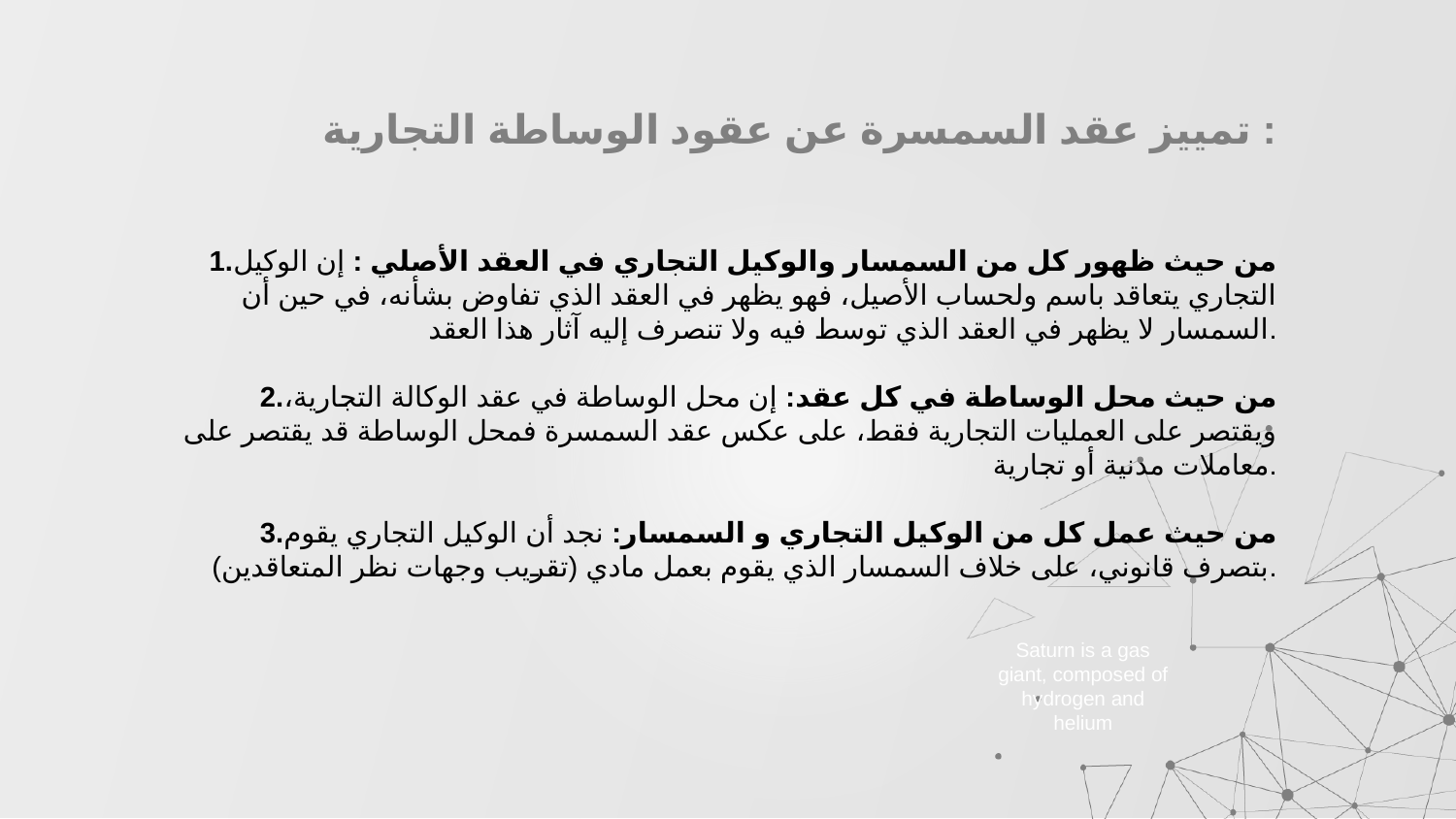

تمییز عقد السمسرة عن عقود الوساطة التجاریة :
1.من حیث ظهور كل من السمسار والوكیل التجاري في العقد الأصلي : إن الوكیل التجاري یتعاقد باسم ولحساب الأصیل، فهو یظهر في العقد الذي تفاوض بشأنه، في حین أن السمسار لا یظهر في العقد الذي توسط فیه ولا تنصرف إلیه آثار هذا العقد.

 2.من حیث محل الوساطة في كل عقد: إن محل الوساطة في عقد الوكالة التجاریة، ویقتصر على العملیات التجاریة فقط، على عكس عقد السمسرة فمحل الوساطة قد یقتصر على معاملات مدنیة أو تجاریة.

 3.من حیث عمل كل من الوكیل التجاري و السمسار: نجد أن الوكيل التجاري یقوم بتصرف قانوني، على خلاف السمسار الذي یقوم بعمل مادي (تقريب وجهات نظر المتعاقدین).
Saturn is a gas giant, composed of hydrogen and helium